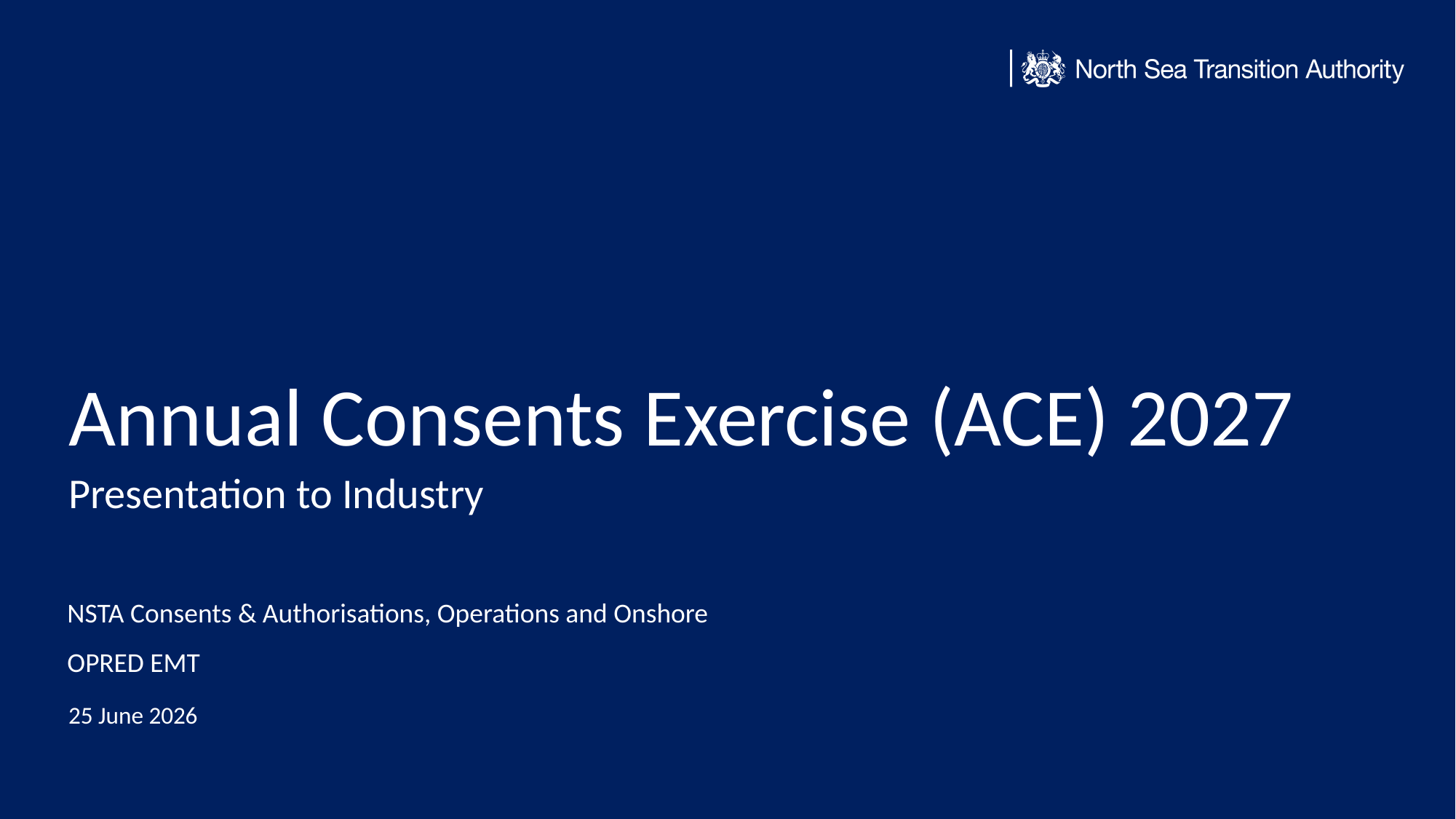

Annual Consents Exercise (ACE) 2027
Presentation to Industry
NSTA Consents & Authorisations, Operations and Onshore
OPRED EMT
25 June 2026